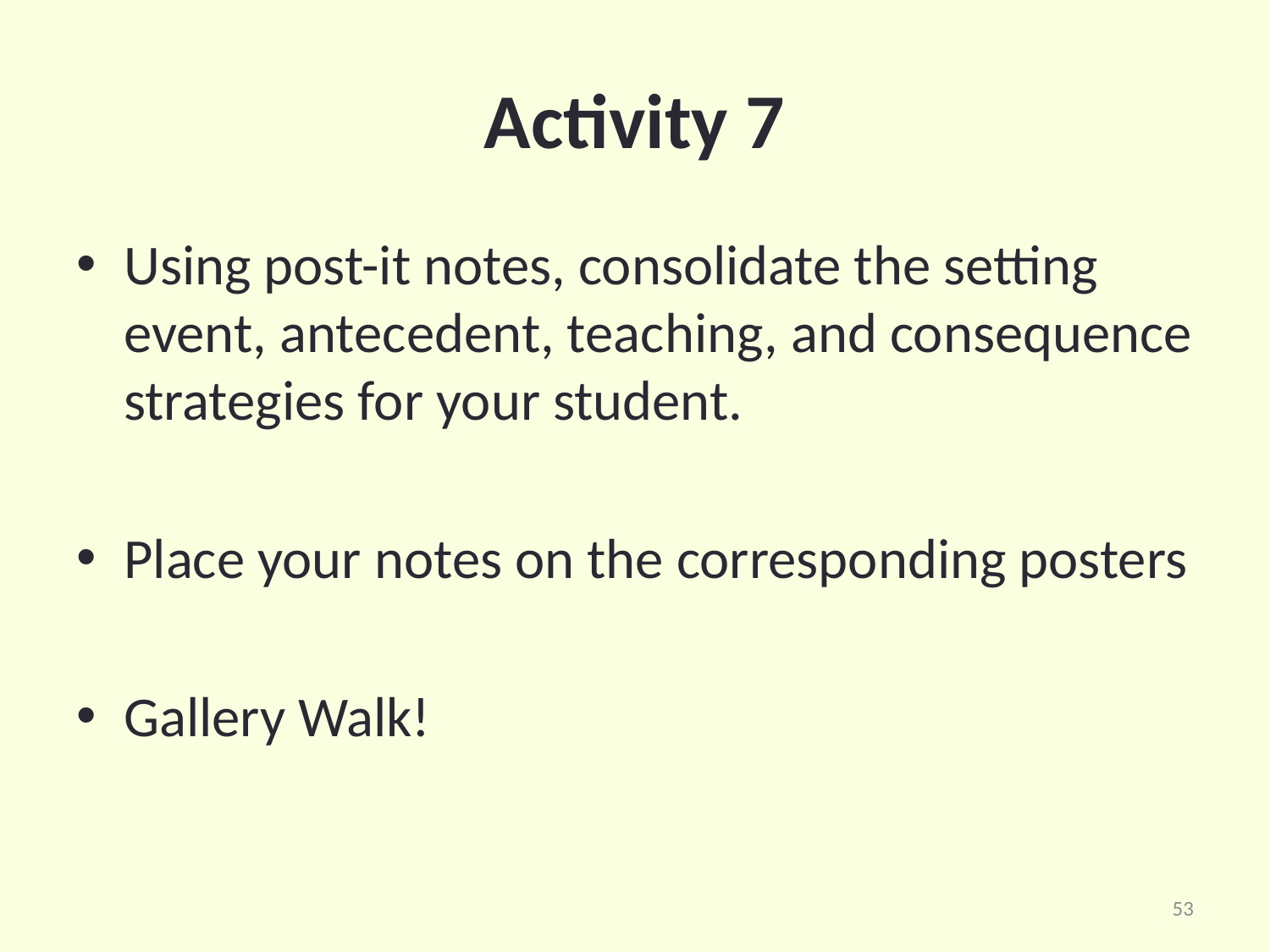

# Activity 7
Using post-it notes, consolidate the setting event, antecedent, teaching, and consequence strategies for your student.

Place your notes on the corresponding posters

Gallery Walk!
53